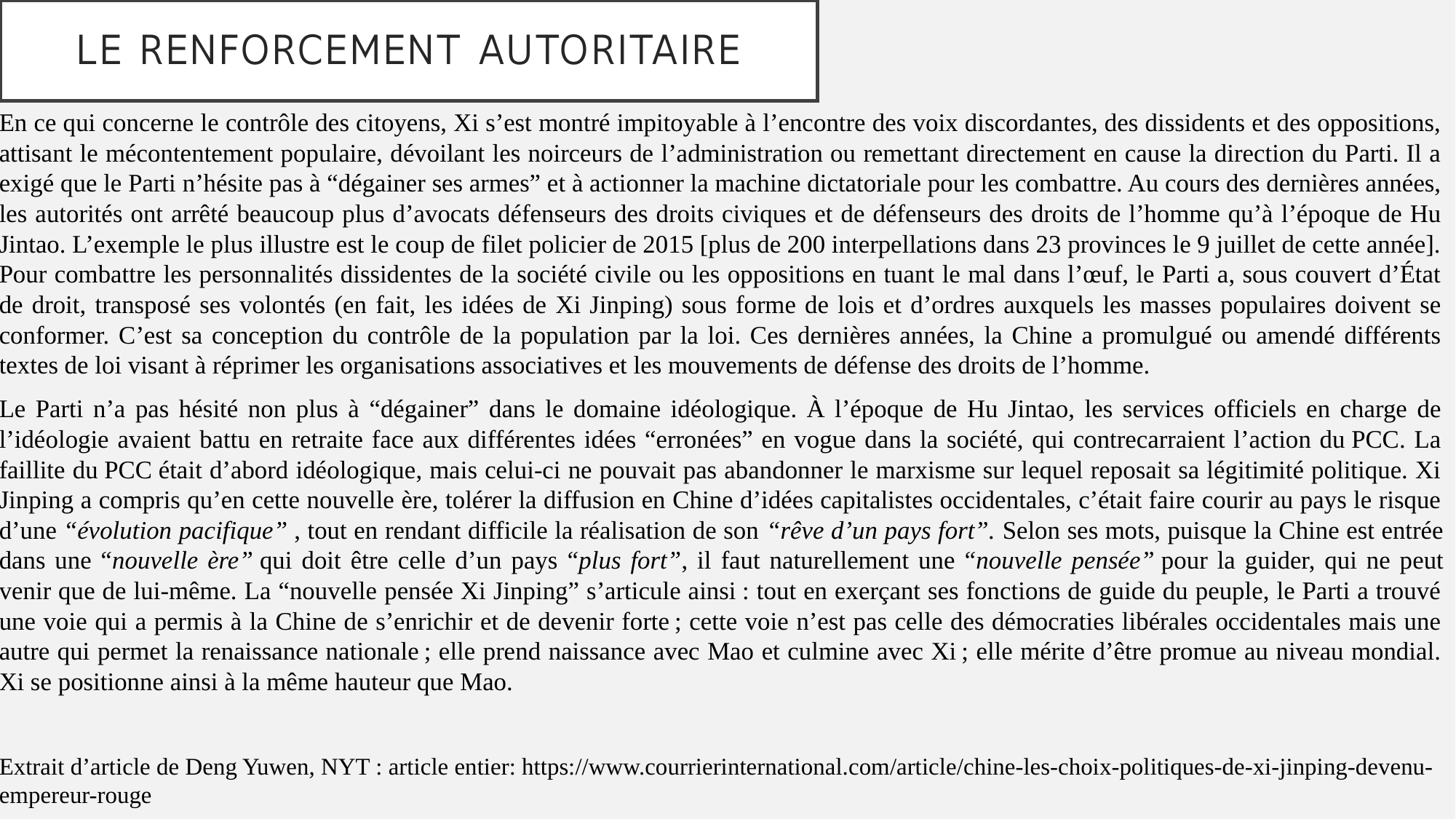

# Le renforcement autoritaire
En ce qui concerne le contrôle des citoyens, Xi s’est montré impitoyable à l’encontre des voix discordantes, des dissidents et des oppositions, attisant le mécontentement populaire, dévoilant les noirceurs de l’administration ou remettant directement en cause la direction du Parti. Il a exigé que le Parti n’hésite pas à “dégainer ses armes” et à actionner la machine dictatoriale pour les combattre. Au cours des dernières années, les autorités ont arrêté beaucoup plus d’avocats défenseurs des droits civiques et de défenseurs des droits de l’homme qu’à l’époque de Hu Jintao. L’exemple le plus illustre est le coup de filet policier de 2015 [plus de 200 interpellations dans 23 provinces le 9 juillet de cette année]. Pour combattre les personnalités dissidentes de la société civile ou les oppositions en tuant le mal dans l’œuf, le Parti a, sous couvert d’État de droit, transposé ses volontés (en fait, les idées de Xi Jinping) sous forme de lois et d’ordres auxquels les masses populaires doivent se conformer. C’est sa conception du contrôle de la population par la loi. Ces dernières années, la Chine a promulgué ou amendé différents textes de loi visant à réprimer les organisations associatives et les mouvements de défense des droits de l’homme.
Le Parti n’a pas hésité non plus à “dégainer” dans le domaine idéologique. À l’époque de Hu Jintao, les services officiels en charge de l’idéologie avaient battu en retraite face aux différentes idées “erronées” en vogue dans la société, qui contrecarraient l’action du PCC. La faillite du PCC était d’abord idéologique, mais celui-ci ne pouvait pas abandonner le marxisme sur lequel reposait sa légitimité politique. Xi Jinping a compris qu’en cette nouvelle ère, tolérer la diffusion en Chine d’idées capitalistes occidentales, c’était faire courir au pays le risque d’une “évolution pacifique” , tout en rendant difficile la réalisation de son “rêve d’un pays fort”. Selon ses mots, puisque la Chine est entrée dans une “nouvelle ère” qui doit être celle d’un pays “plus fort”, il faut naturellement une “nouvelle pensée” pour la guider, qui ne peut venir que de lui-même. La “nouvelle pensée Xi Jinping” s’articule ainsi : tout en exerçant ses fonctions de guide du peuple, le Parti a trouvé une voie qui a permis à la Chine de s’enrichir et de devenir forte ; cette voie n’est pas celle des démocraties libérales occidentales mais une autre qui permet la renaissance nationale ; elle prend naissance avec Mao et culmine avec Xi ; elle mérite d’être promue au niveau mondial. Xi se positionne ainsi à la même hauteur que Mao.

Extrait d’article de Deng Yuwen, NYT : article entier: https://www.courrierinternational.com/article/chine-les-choix-politiques-de-xi-jinping-devenu-empereur-rouge